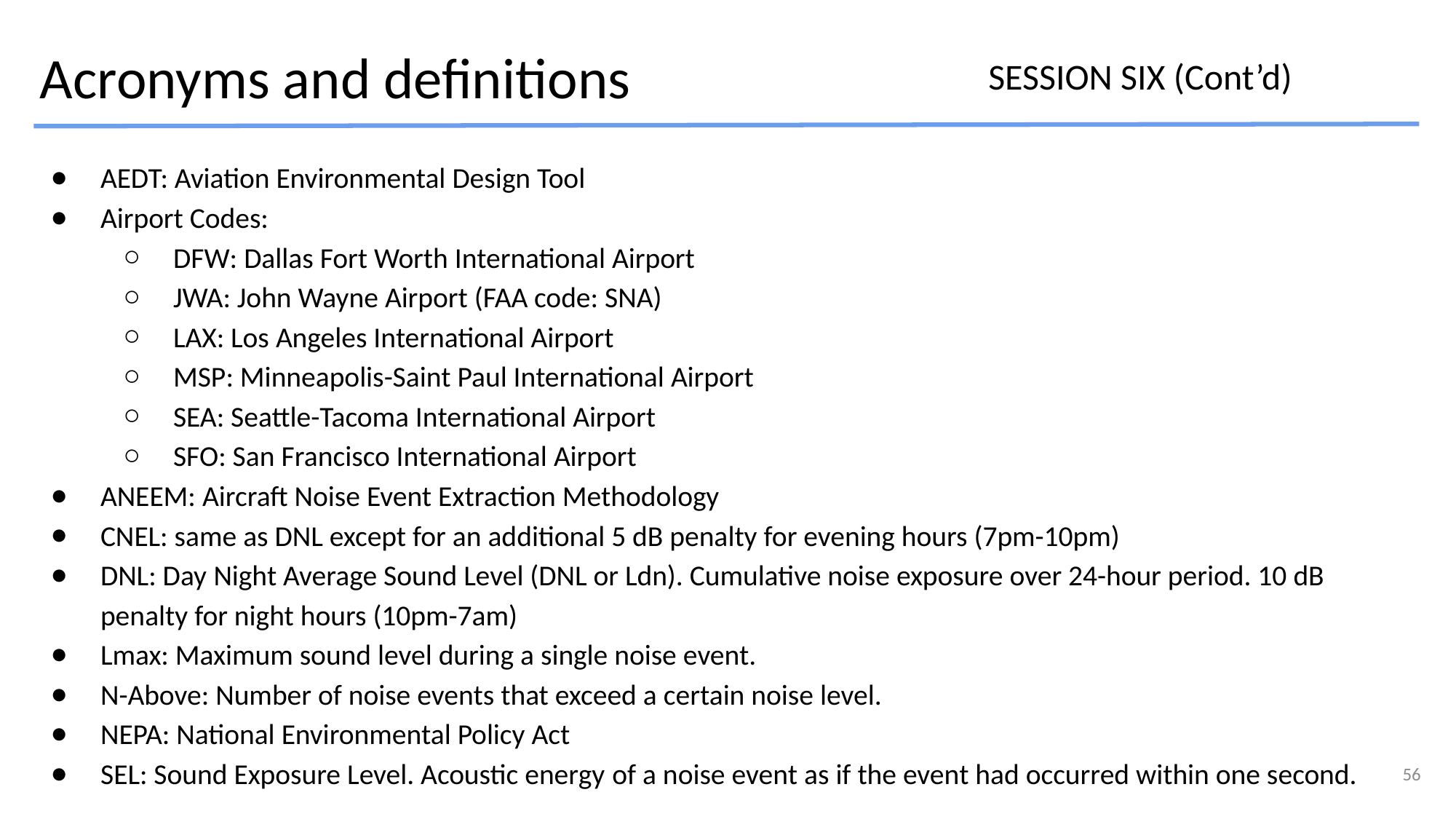

# Acronyms and definitions
SESSION SIX (Cont’d)
AEDT: Aviation Environmental Design Tool
Airport Codes:
DFW: Dallas Fort Worth International Airport
JWA: John Wayne Airport (FAA code: SNA)
LAX: Los Angeles International Airport
MSP: Minneapolis-Saint Paul International Airport
SEA: Seattle-Tacoma International Airport
SFO: San Francisco International Airport
ANEEM: Aircraft Noise Event Extraction Methodology
CNEL: same as DNL except for an additional 5 dB penalty for evening hours (7pm-10pm)
DNL: Day Night Average Sound Level (DNL or Ldn). Cumulative noise exposure over 24-hour period. 10 dB penalty for night hours (10pm-7am)
Lmax: Maximum sound level during a single noise event.
N-Above: Number of noise events that exceed a certain noise level.
NEPA: National Environmental Policy Act
SEL: Sound Exposure Level. Acoustic energy of a noise event as if the event had occurred within one second.
56